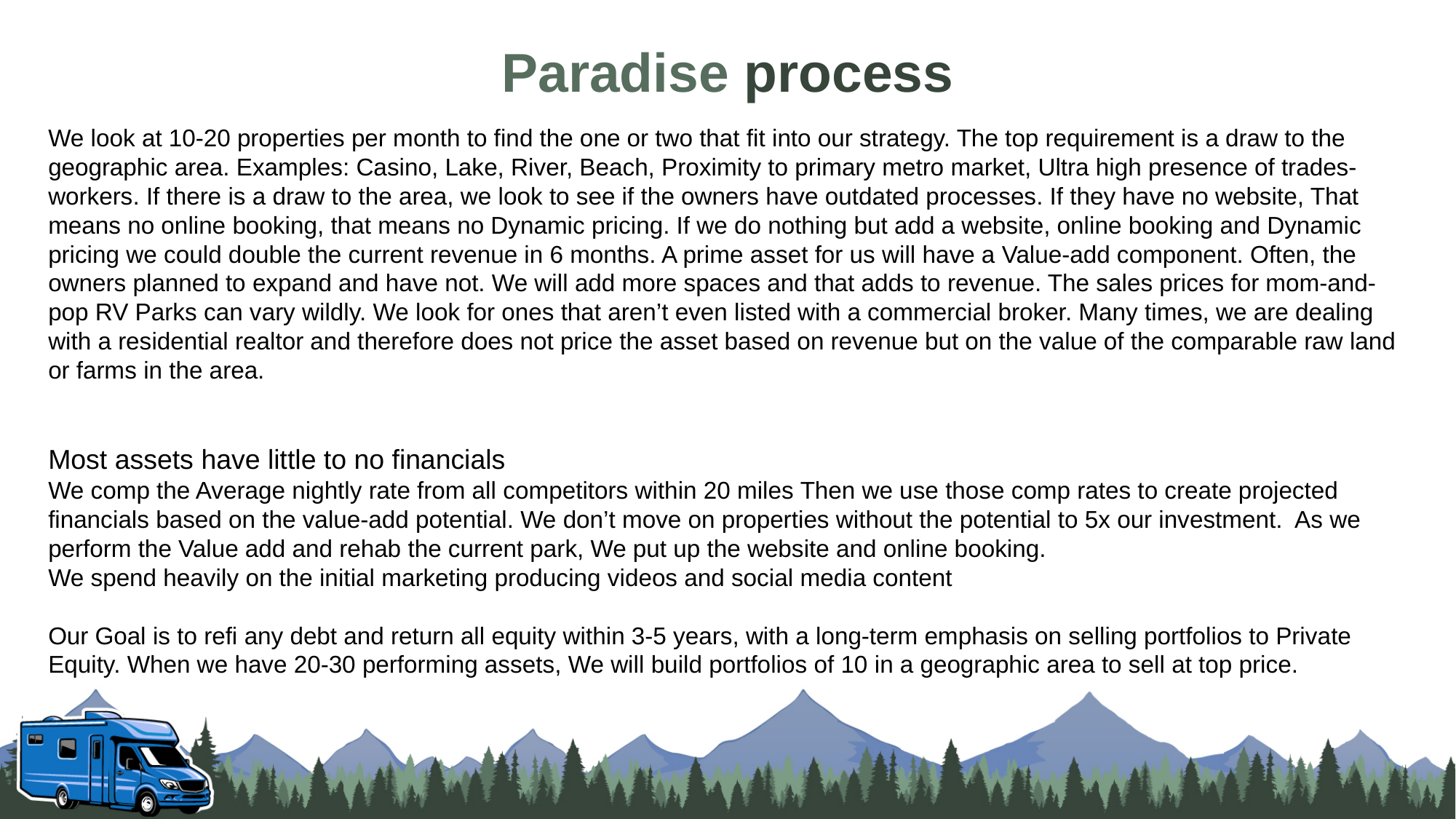

Paradise process
We look at 10-20 properties per month to find the one or two that fit into our strategy. The top requirement is a draw to the geographic area. Examples: Casino, Lake, River, Beach, Proximity to primary metro market, Ultra high presence of trades-workers. If there is a draw to the area, we look to see if the owners have outdated processes. If they have no website, That means no online booking, that means no Dynamic pricing. If we do nothing but add a website, online booking and Dynamic pricing we could double the current revenue in 6 months. A prime asset for us will have a Value-add component. Often, the owners planned to expand and have not. We will add more spaces and that adds to revenue. The sales prices for mom-and-pop RV Parks can vary wildly. We look for ones that aren’t even listed with a commercial broker. Many times, we are dealing with a residential realtor and therefore does not price the asset based on revenue but on the value of the comparable raw land or farms in the area.

Most assets have little to no financials
We comp the Average nightly rate from all competitors within 20 miles Then we use those comp rates to create projected financials based on the value-add potential. We don’t move on properties without the potential to 5x our investment.  As we perform the Value add and rehab the current park, We put up the website and online booking.
We spend heavily on the initial marketing producing videos and social media content

Our Goal is to refi any debt and return all equity within 3-5 years, with a long-term emphasis on selling portfolios to Private Equity. When we have 20-30 performing assets, We will build portfolios of 10 in a geographic area to sell at top price.